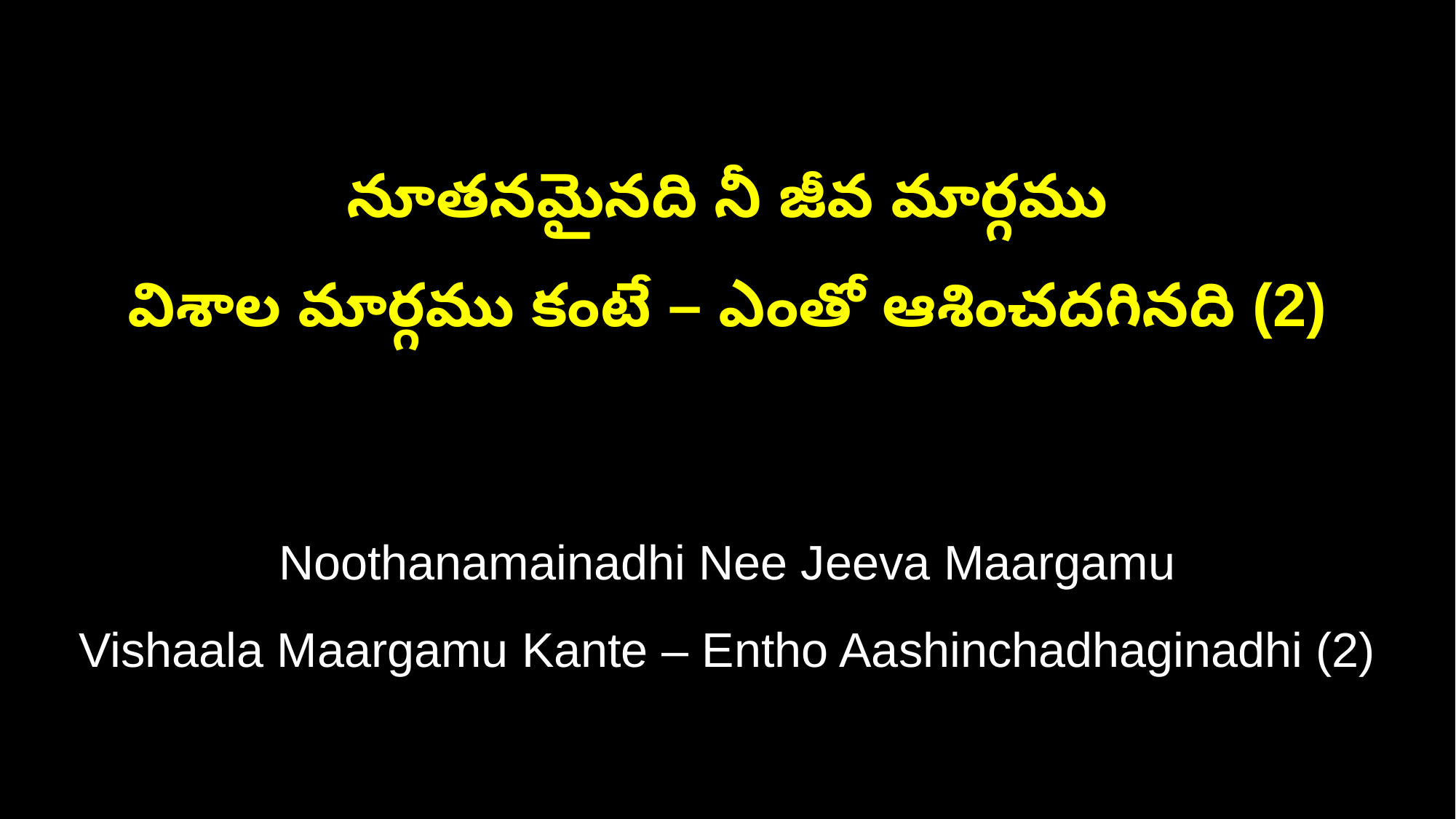

నూతనమైనది నీ జీవ మార్గము
విశాల మార్గము కంటే – ఎంతో ఆశించదగినది (2)
Noothanamainadhi Nee Jeeva Maargamu
Vishaala Maargamu Kante – Entho Aashinchadhaginadhi (2)